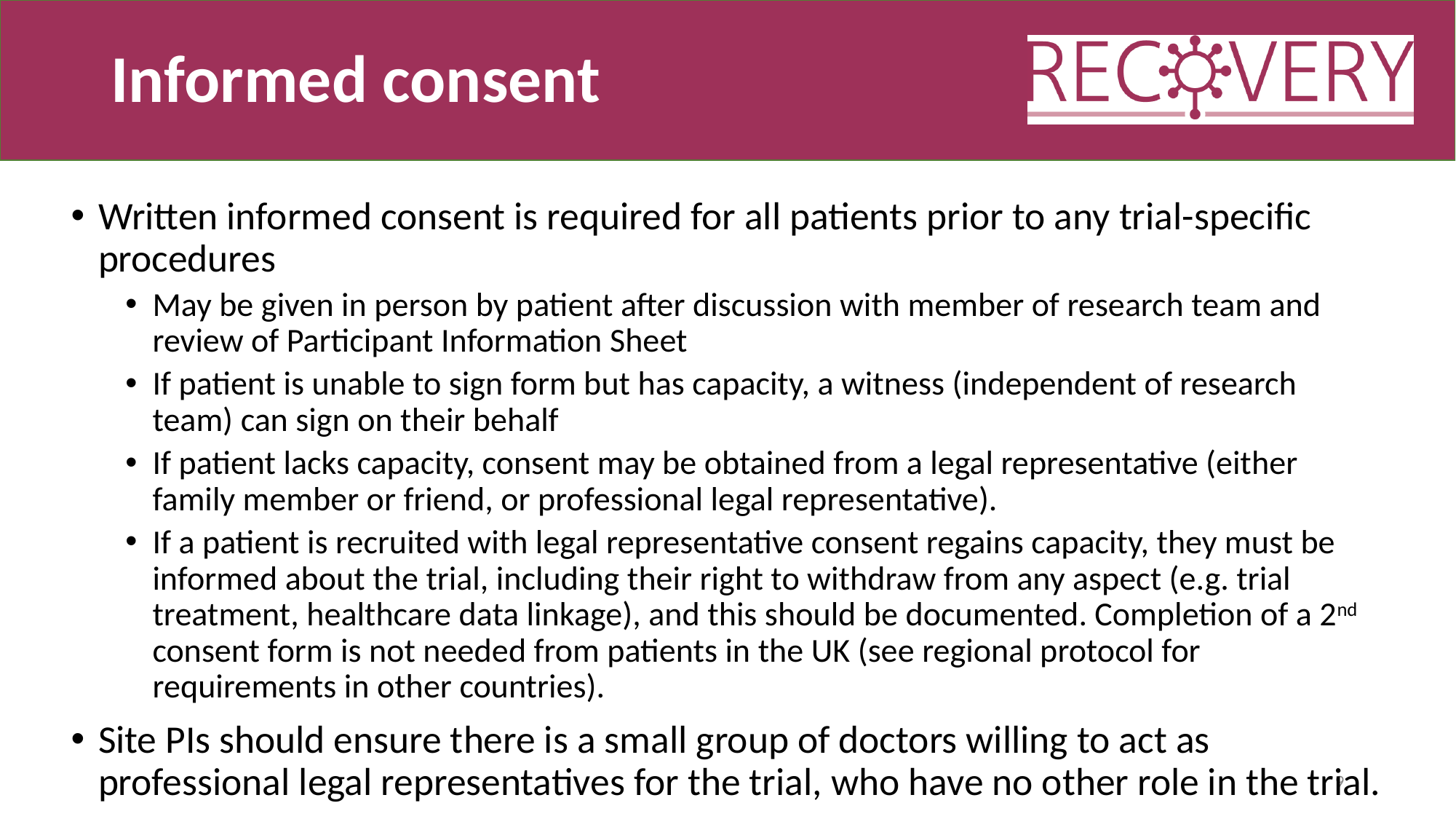

# Informed consent
Written informed consent is required for all patients prior to any trial-specific procedures
May be given in person by patient after discussion with member of research team and review of Participant Information Sheet
If patient is unable to sign form but has capacity, a witness (independent of research team) can sign on their behalf
If patient lacks capacity, consent may be obtained from a legal representative (either family member or friend, or professional legal representative).
If a patient is recruited with legal representative consent regains capacity, they must be informed about the trial, including their right to withdraw from any aspect (e.g. trial treatment, healthcare data linkage), and this should be documented. Completion of a 2nd consent form is not needed from patients in the UK (see regional protocol for requirements in other countries).
Site PIs should ensure there is a small group of doctors willing to act as professional legal representatives for the trial, who have no other role in the trial.
9